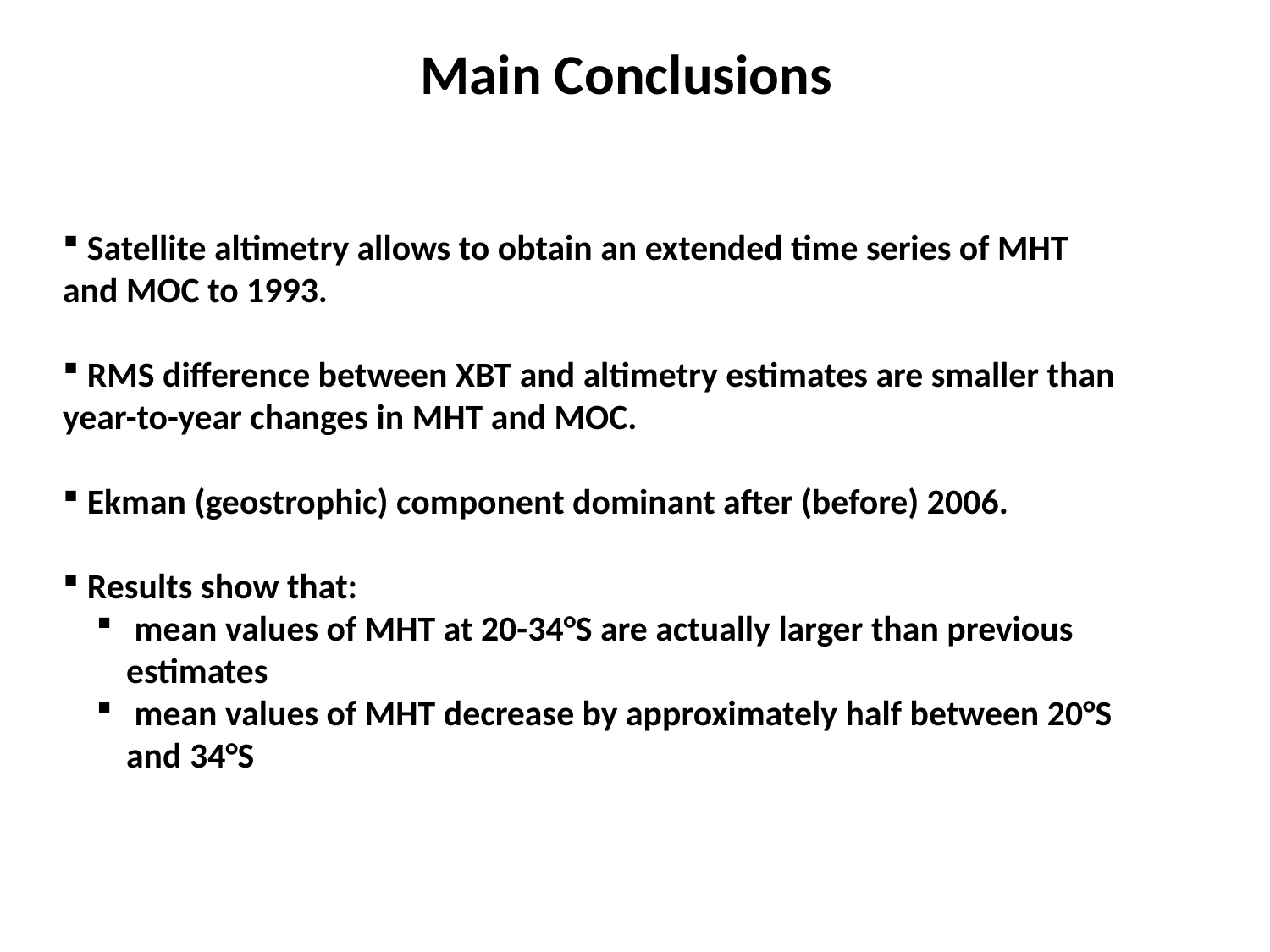

Main Conclusions

 Satellite altimetry allows to obtain an extended time series of MHT and MOC to 1993.

 RMS difference between XBT and altimetry estimates are smaller than year-to-year changes in MHT and MOC.

 Ekman (geostrophic) component dominant after (before) 2006.

 Results show that:
 mean values of MHT at 20-34°S are actually larger than previous estimates
 mean values of MHT decrease by approximately half between 20°S and 34°S